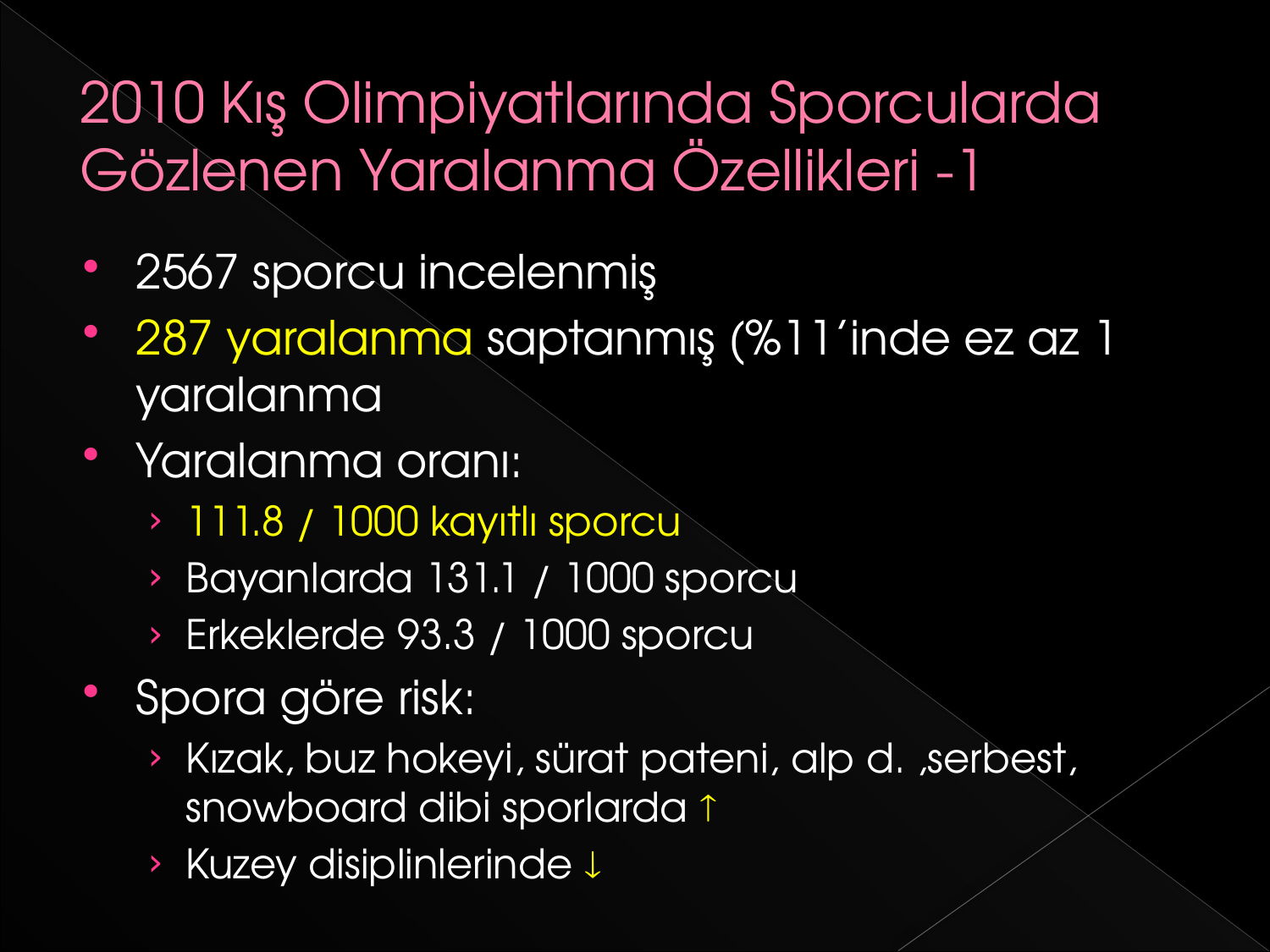

# 2010 Kış Olimpiyatlarında Sporcularda Gözlenen Yaralanma Özellikleri -1
2567 sporcu incelenmiş
287 yaralanma saptanmış (%11’inde ez az 1 yaralanma
Yaralanma oranı:
111.8 / 1000 kayıtlı sporcu
Bayanlarda 131.1 / 1000 sporcu
Erkeklerde 93.3 / 1000 sporcu
Spora göre risk:
Kızak, buz hokeyi, sürat pateni, alp d. ,serbest, snowboard dibi sporlarda ↑
Kuzey disiplinlerinde ↓